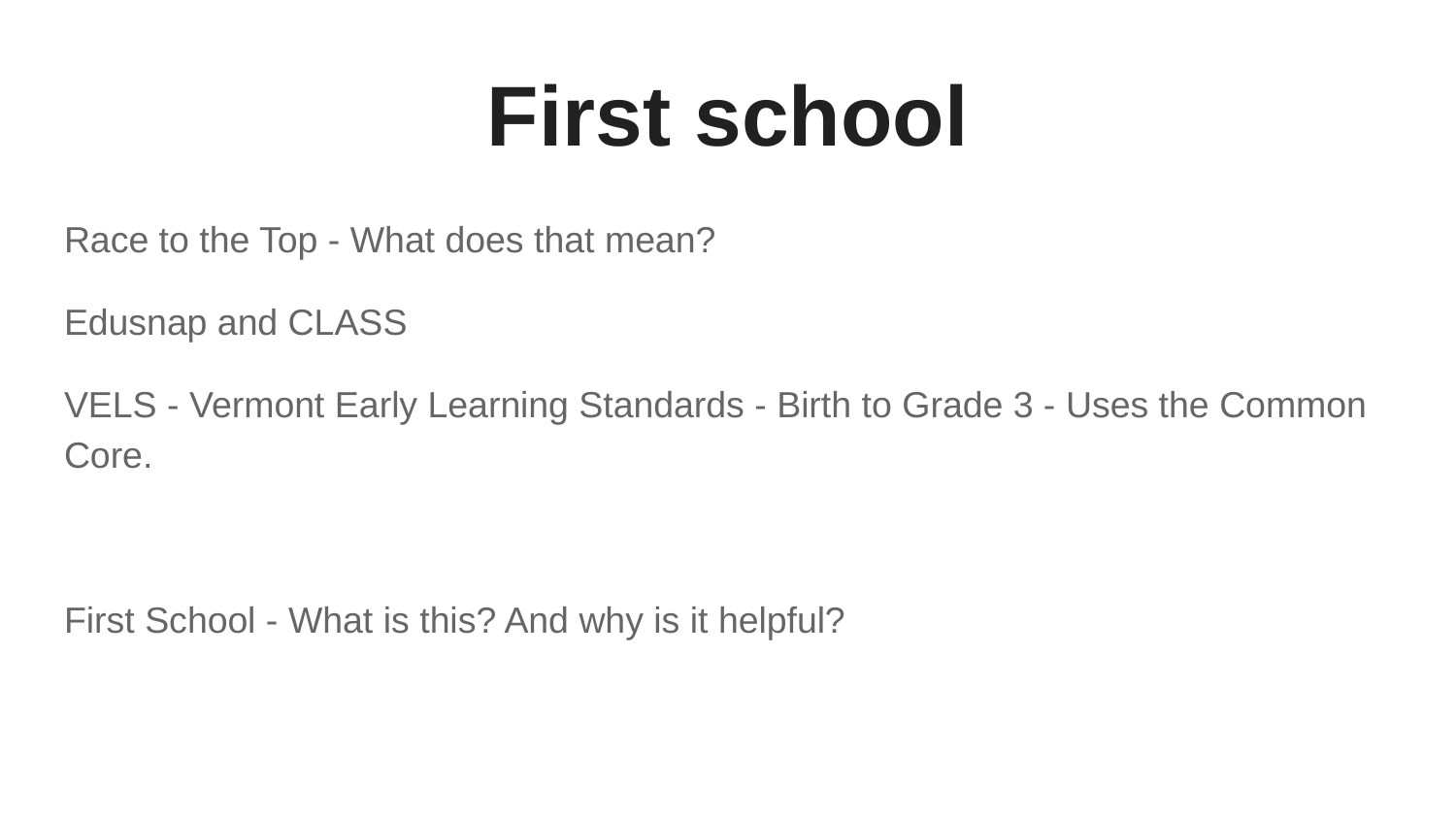

# First school

Race to the Top - What does that mean?
Edusnap and CLASS
VELS - Vermont Early Learning Standards - Birth to Grade 3 - Uses the Common Core.

First School - What is this? And why is it helpful?